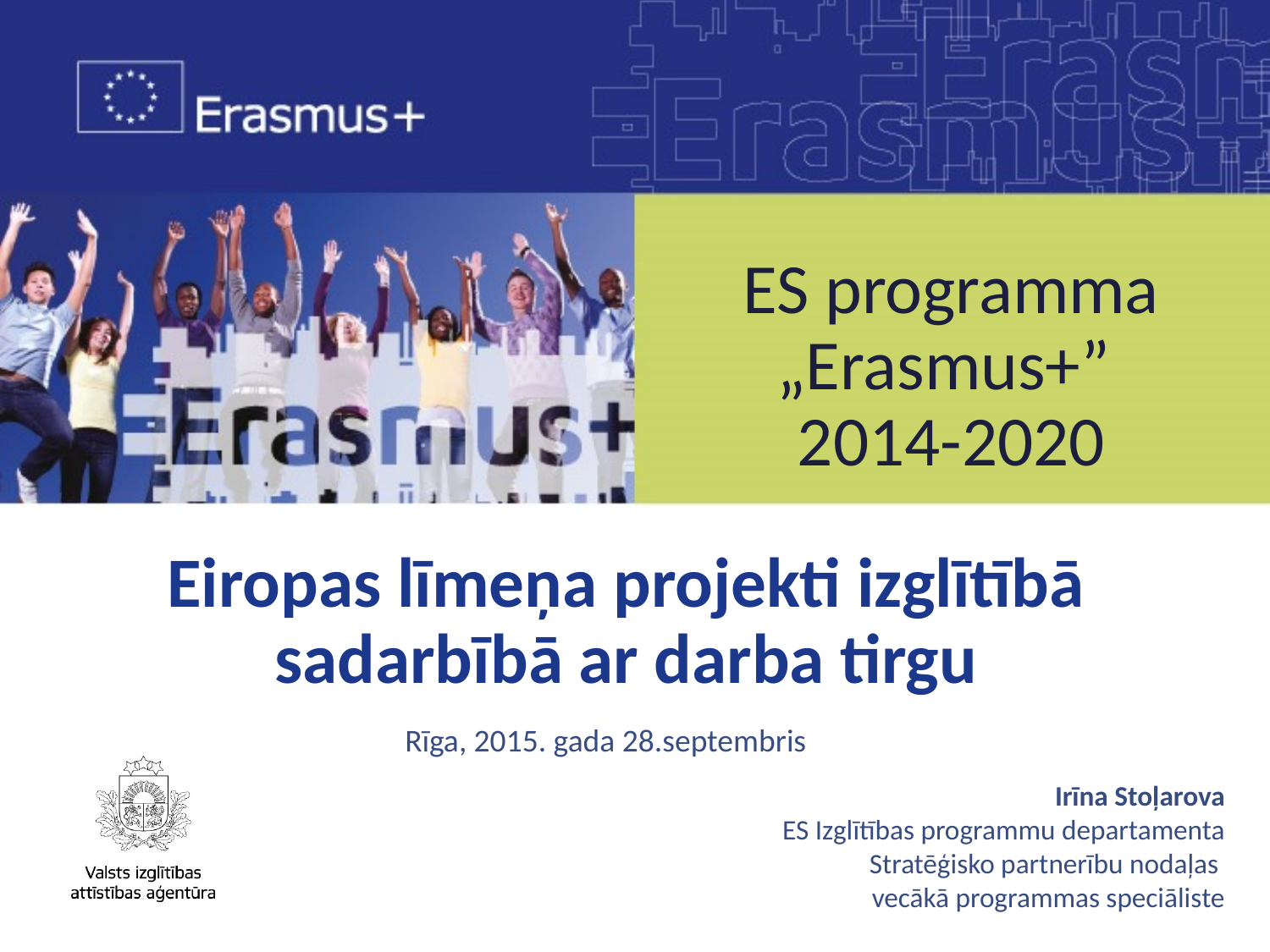

# ES programma „Erasmus+” 2014-2020
Eiropas līmeņa projekti izglītībā sadarbībā ar darba tirgu
Rīga, 2015. gada 28.septembris
Irīna Stoļarova
ES Izglītības programmu departamenta
Stratēģisko partnerību nodaļas
vecākā programmas speciāliste